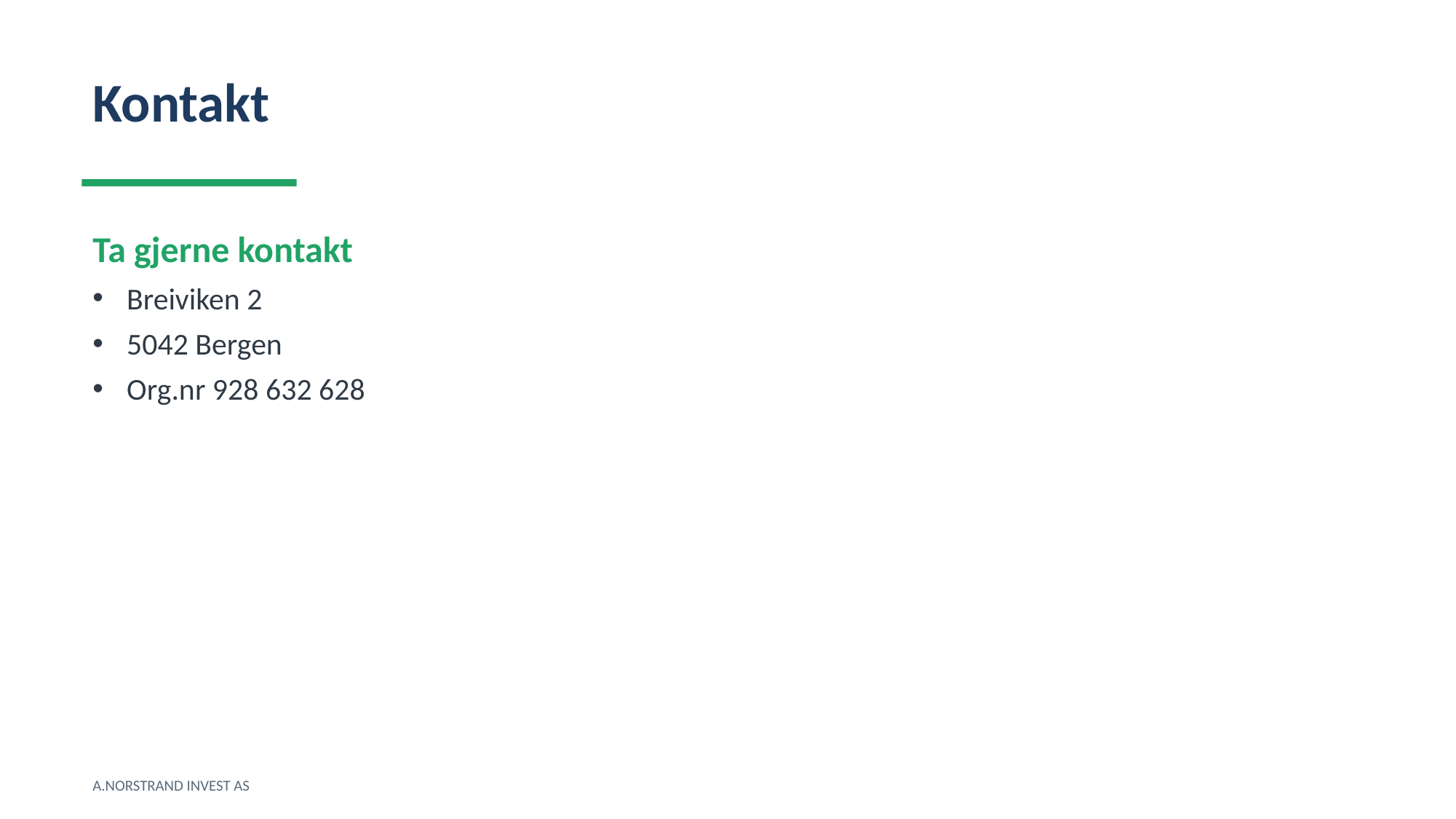

Kontakt

Ta gjerne kontakt
Breiviken 2
5042 Bergen
Org.nr 928 632 628
A.NORSTRAND INVEST AS